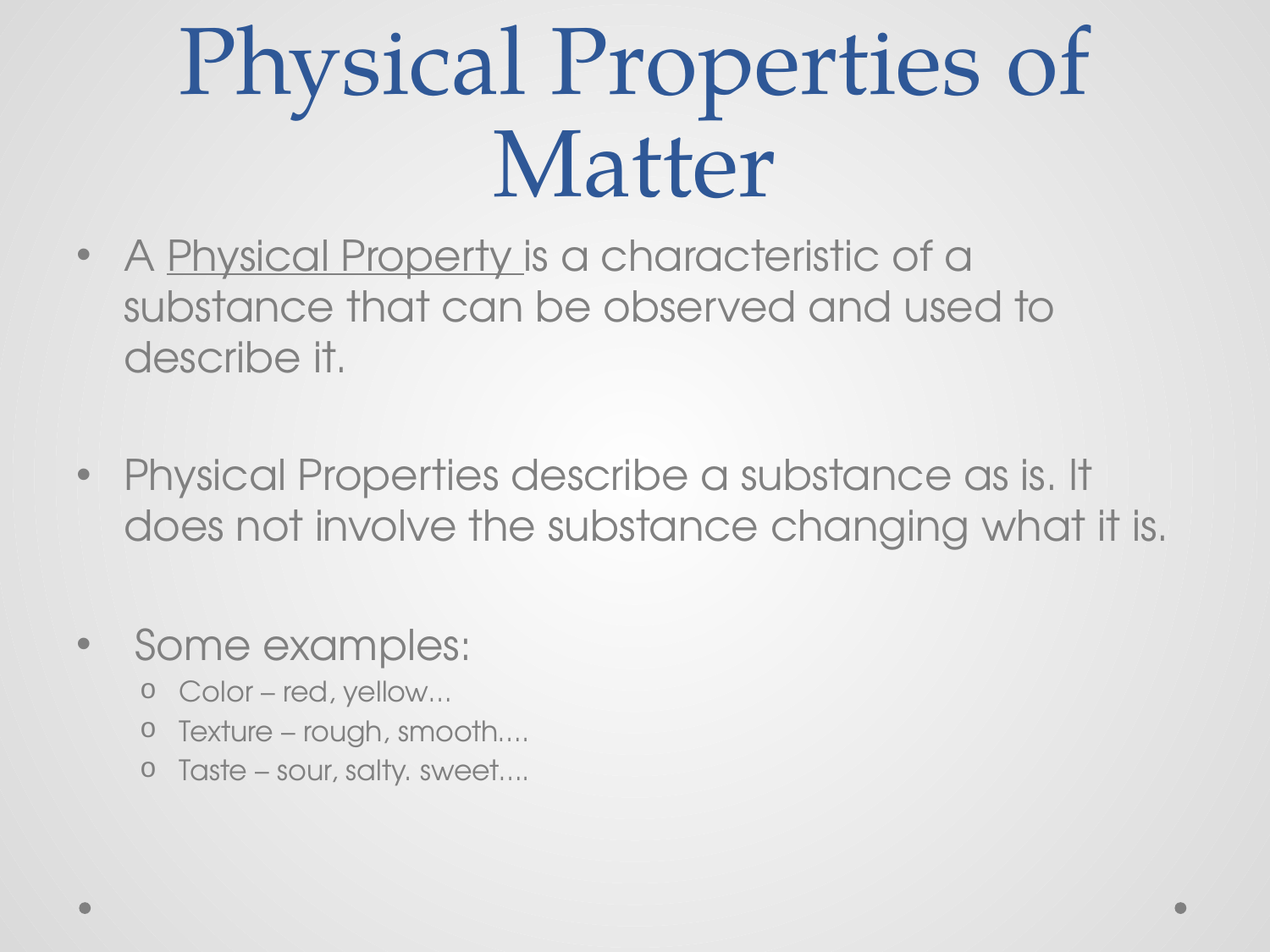

# Physical Properties of Matter
A Physical Property is a characteristic of a substance that can be observed and used to describe it.

Physical Properties describe a substance as is. It does not involve the substance changing what it is.

 Some examples:
Color – red, yellow…
Texture – rough, smooth….
Taste – sour, salty. sweet….